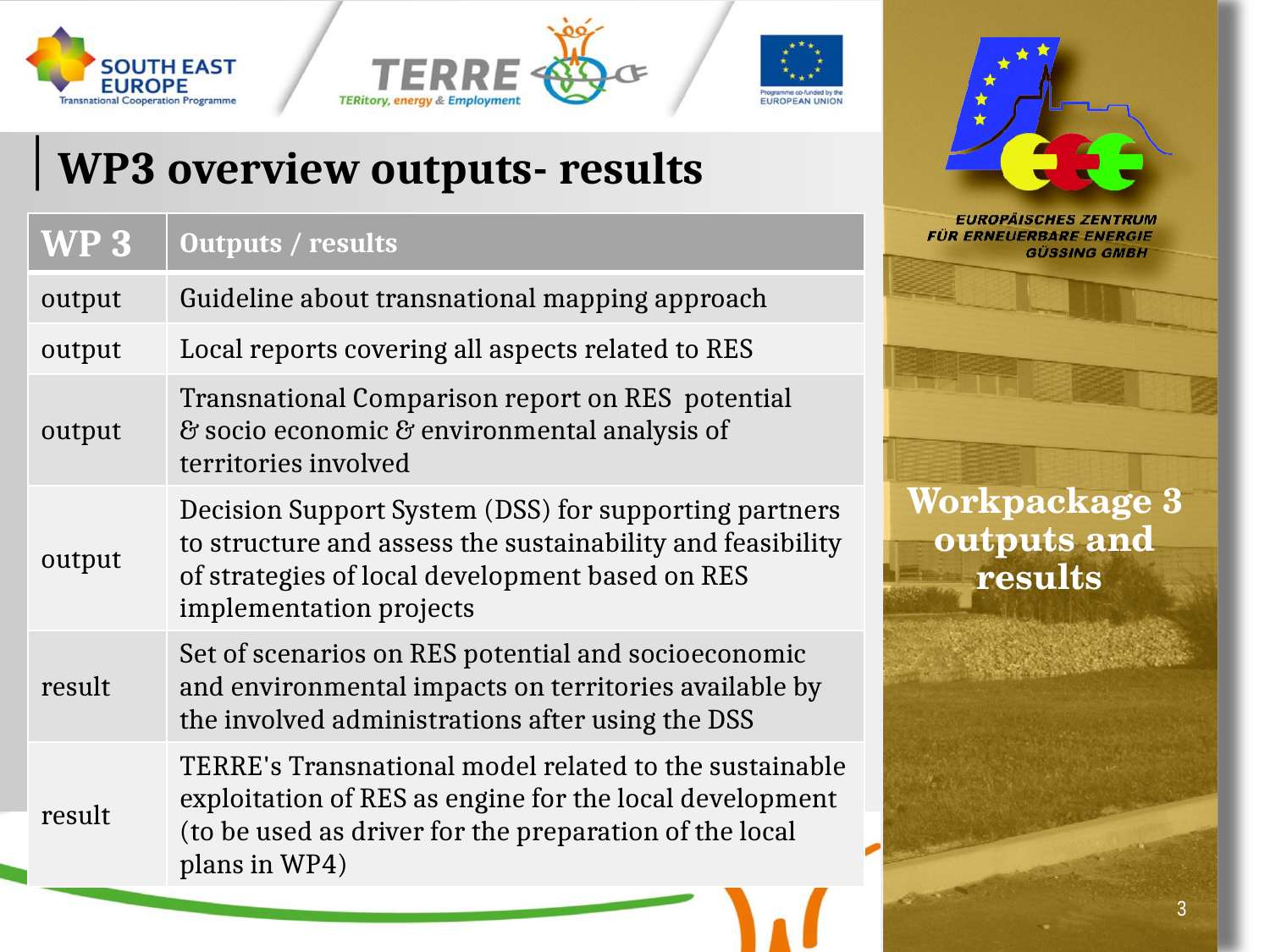

WP3 overview outputs- results

| WP 3 | Outputs / results |
| --- | --- |
| output | Guideline about transnational mapping approach |
| output | Local reports covering all aspects related to RES |
| output | Transnational Comparison report on RES potential & socio economic & environmental analysis of territories involved |
| output | Decision Support System (DSS) for supporting partners to structure and assess the sustainability and feasibility of strategies of local development based on RES implementation projects |
| result | Set of scenarios on RES potential and socioeconomic and environmental impacts on territories available by the involved administrations after using the DSS |
| result | TERRE's Transnational model related to the sustainable exploitation of RES as engine for the local development (to be used as driver for the preparation of the local plans in WP4) |
# Workpackage 3 outputs and results
3